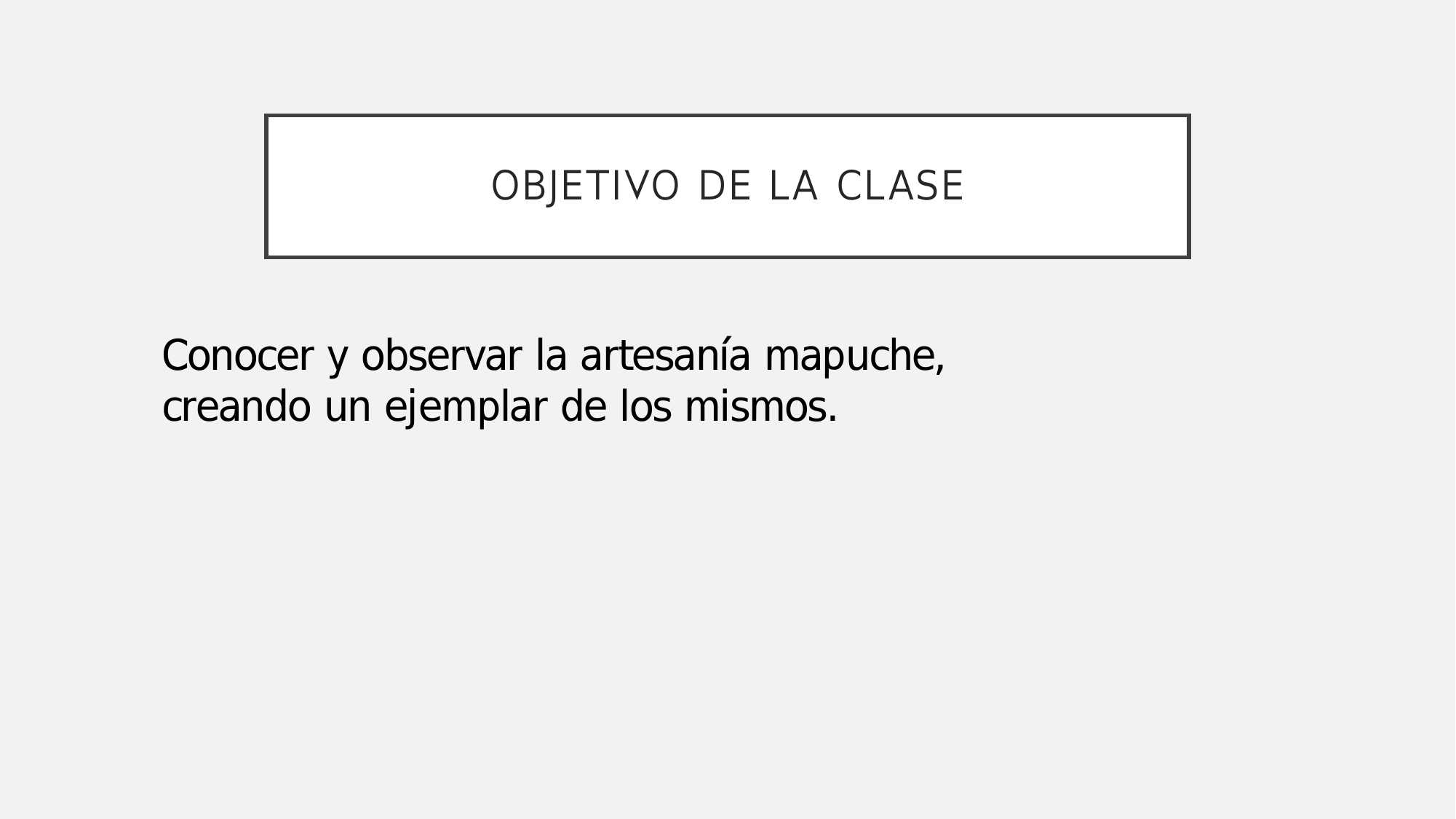

# Objetivo de la clase
Conocer y observar la artesanía mapuche, creando un ejemplar de los mismos.